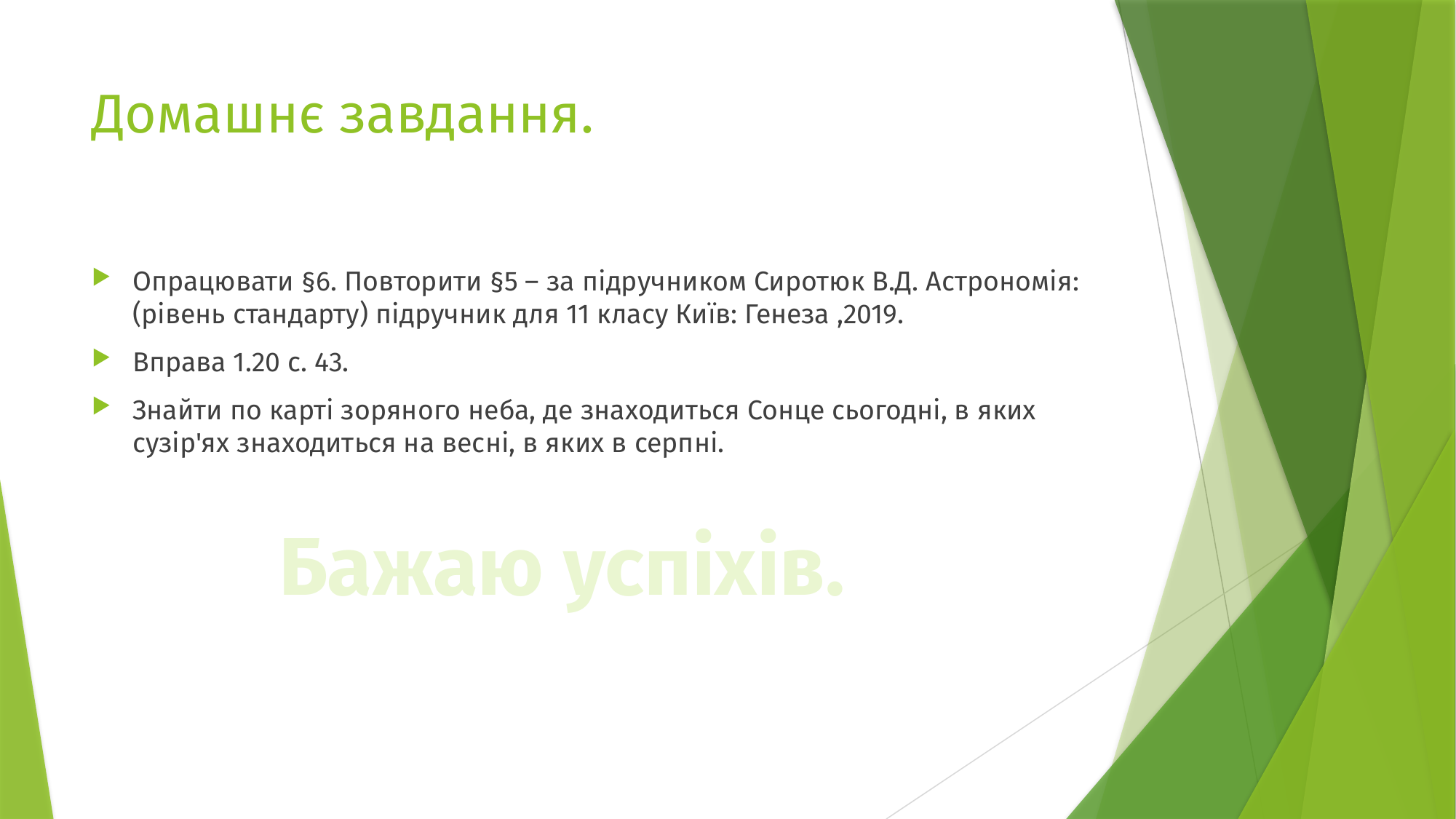

# Домашнє завдання.
Опрацювати §6. Повторити §5 – за підручником Сиротюк В.Д. Астрономія: (рівень стандарту) підручник для 11 класу Київ: Генеза ,2019.
Вправа 1.20 с. 43.
Знайти по карті зоряного неба, де знаходиться Сонце сьогодні, в яких сузір'ях знаходиться на весні, в яких в серпні.

Бажаю успіхів.